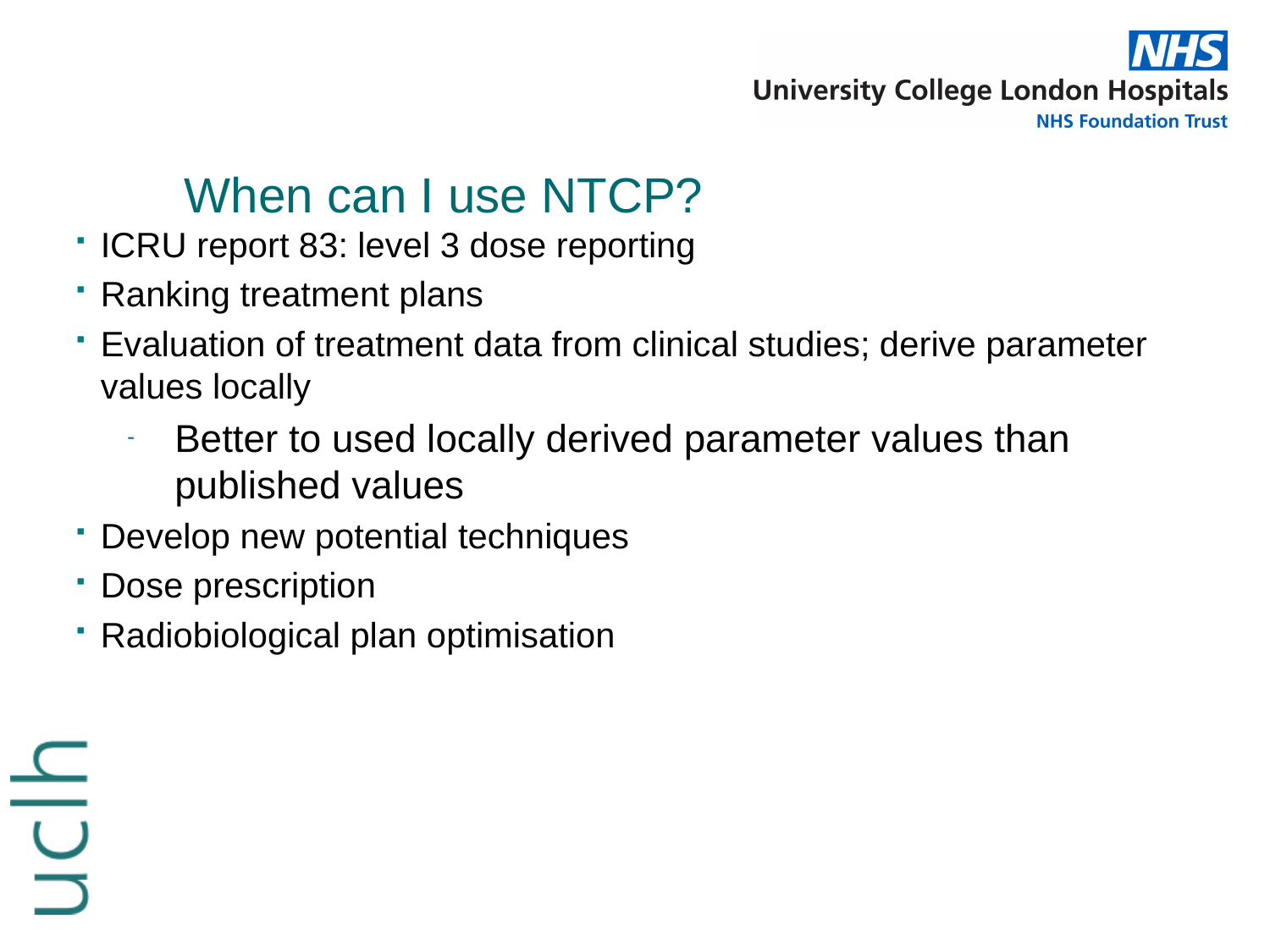

# When can I use NTCP?
ICRU report 83: level 3 dose reporting
Ranking treatment plans
Evaluation of treatment data from clinical studies; derive parameter values locally
Better to used locally derived parameter values than published values
Develop new potential techniques
Dose prescription
Radiobiological plan optimisation